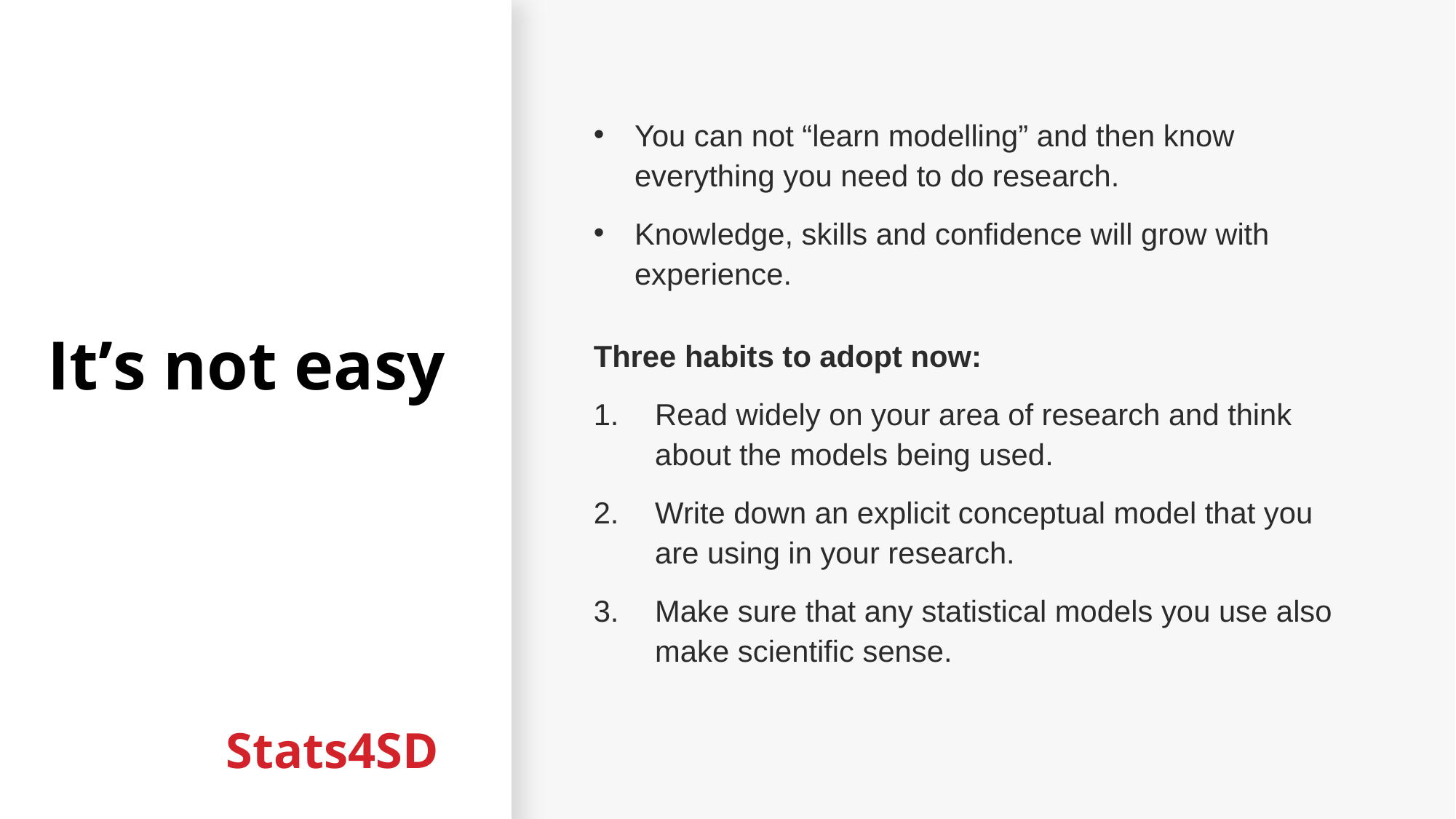

# It’s not easy
You can not “learn modelling” and then know everything you need to do research.
Knowledge, skills and confidence will grow with experience.
Three habits to adopt now:
Read widely on your area of research and think about the models being used.
Write down an explicit conceptual model that you are using in your research.
Make sure that any statistical models you use also make scientific sense.